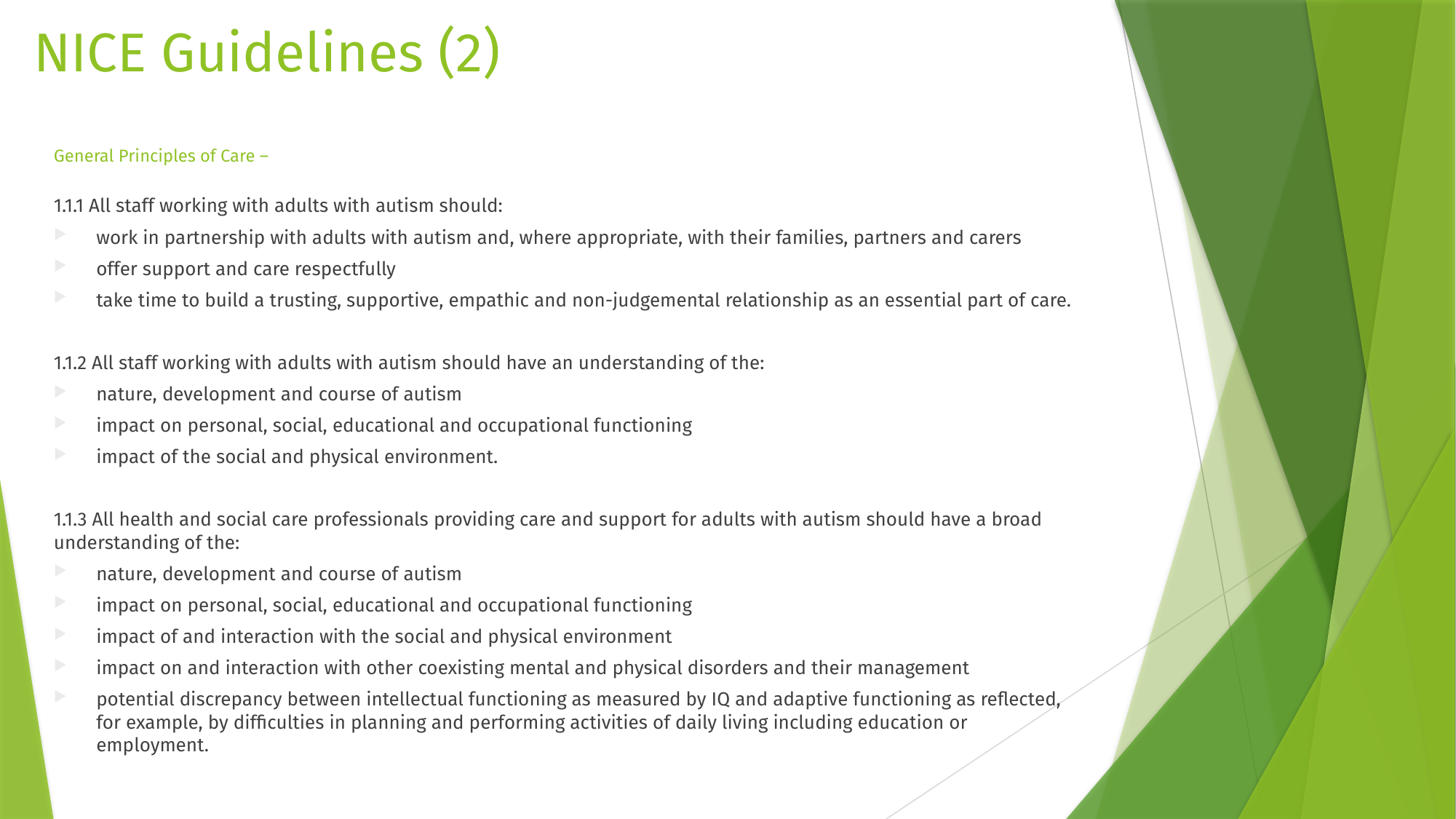

# NICE Guidelines (2)
General Principles of Care –

1.1.1 All staff working with adults with autism should:
work in partnership with adults with autism and, where appropriate, with their families, partners and carers
offer support and care respectfully
take time to build a trusting, supportive, empathic and non-judgemental relationship as an essential part of care.

1.1.2 All staff working with adults with autism should have an understanding of the:
nature, development and course of autism
impact on personal, social, educational and occupational functioning
impact of the social and physical environment.

1.1.3 All health and social care professionals providing care and support for adults with autism should have a broad understanding of the:
nature, development and course of autism
impact on personal, social, educational and occupational functioning
impact of and interaction with the social and physical environment
impact on and interaction with other coexisting mental and physical disorders and their management
potential discrepancy between intellectual functioning as measured by IQ and adaptive functioning as reflected, for example, by difficulties in planning and performing activities of daily living including education or employment.